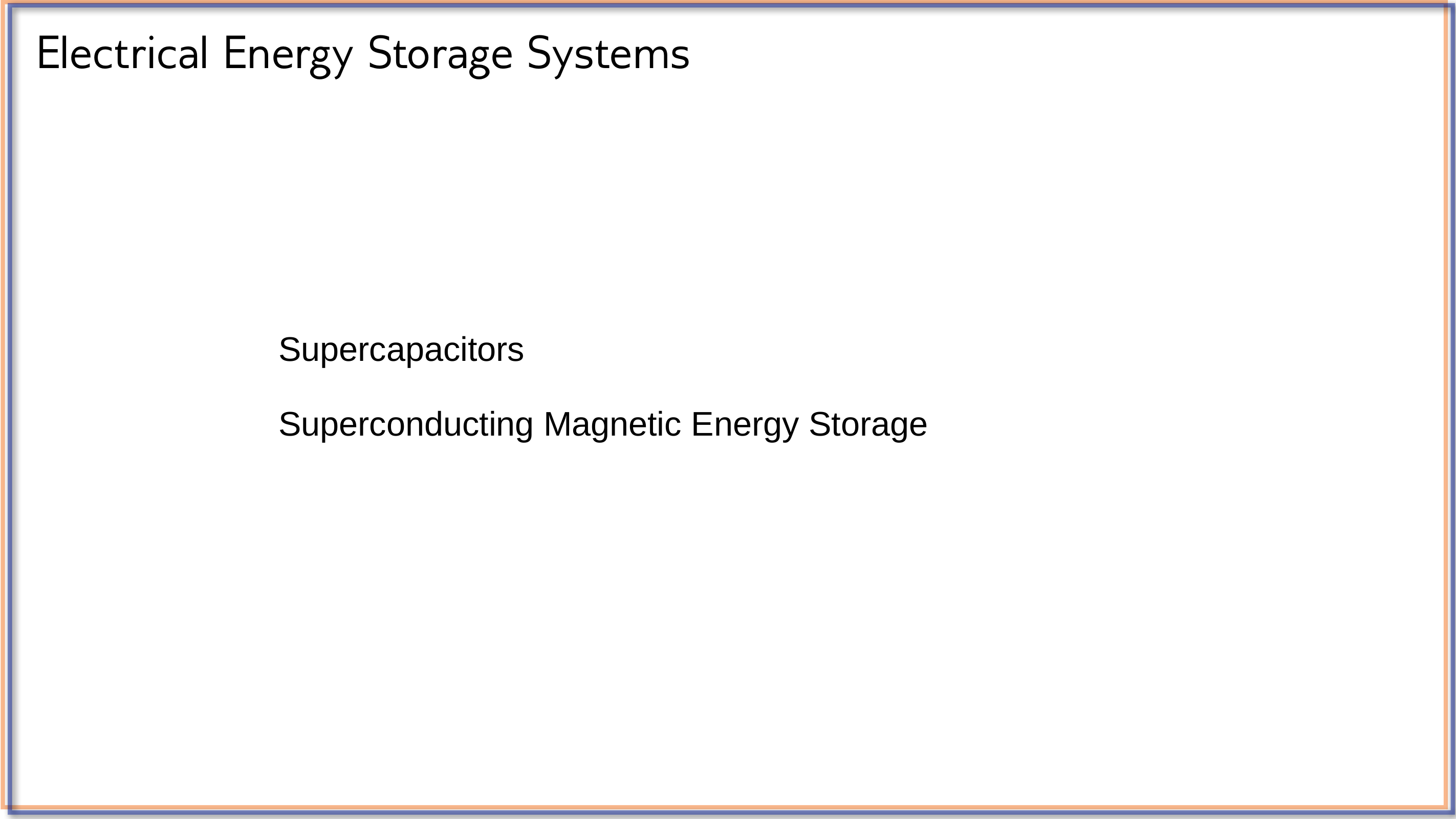

# Electrical Energy Storage Systems
Supercapacitors
Superconducting Magnetic Energy Storage